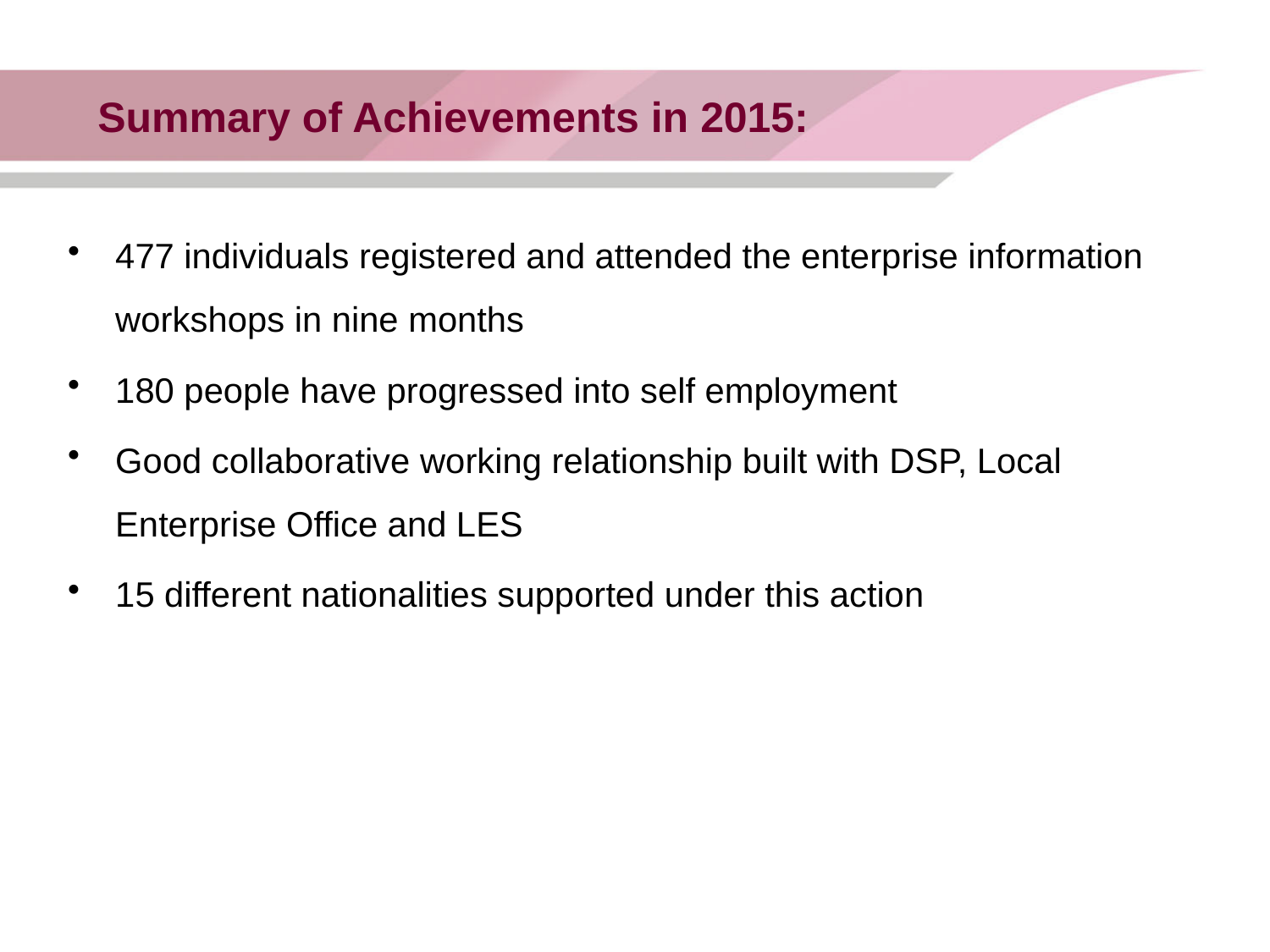

# Summary of Achievements in 2015:
477 individuals registered and attended the enterprise information workshops in nine months
180 people have progressed into self employment
Good collaborative working relationship built with DSP, Local Enterprise Office and LES
15 different nationalities supported under this action